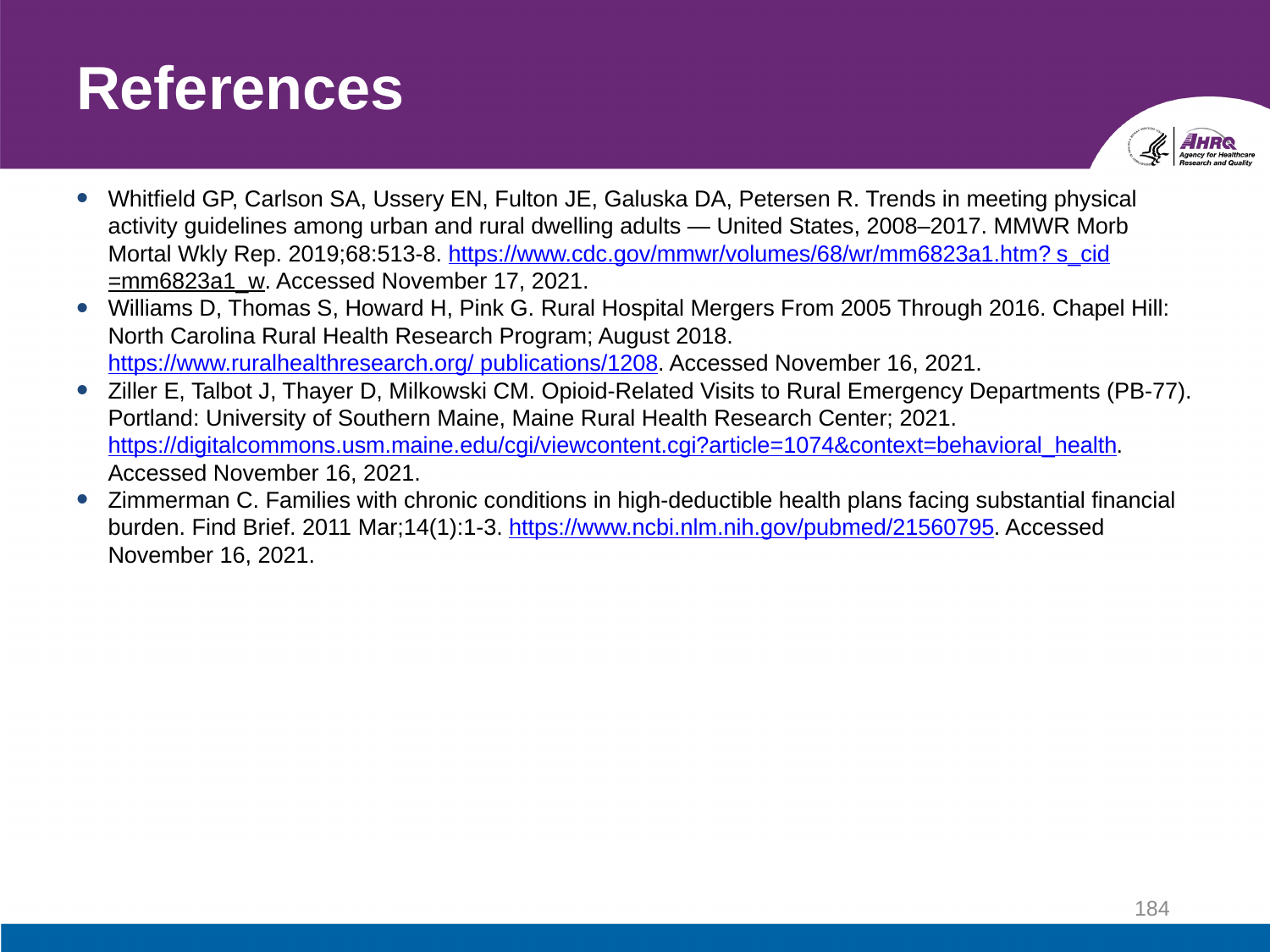

# References
Whitfield GP, Carlson SA, Ussery EN, Fulton JE, Galuska DA, Petersen R. Trends in meeting physical activity guidelines among urban and rural dwelling adults — United States, 2008–2017. MMWR Morb Mortal Wkly Rep. 2019;68:513-8. https://www.cdc.gov/mmwr/volumes/68/wr/mm6823a1.htm? s_cid=mm6823a1_w. Accessed November 17, 2021.
Williams D, Thomas S, Howard H, Pink G. Rural Hospital Mergers From 2005 Through 2016. Chapel Hill: North Carolina Rural Health Research Program; August 2018. https://www.ruralhealthresearch.org/ publications/1208. Accessed November 16, 2021.
Ziller E, Talbot J, Thayer D, Milkowski CM. Opioid-Related Visits to Rural Emergency Departments (PB-77). Portland: University of Southern Maine, Maine Rural Health Research Center; 2021. https://digitalcommons.usm.maine.edu/cgi/viewcontent.cgi?article=1074&context=behavioral_health. Accessed November 16, 2021.
Zimmerman C. Families with chronic conditions in high-deductible health plans facing substantial financial burden. Find Brief. 2011 Mar;14(1):1-3. https://www.ncbi.nlm.nih.gov/pubmed/21560795. Accessed November 16, 2021.

184